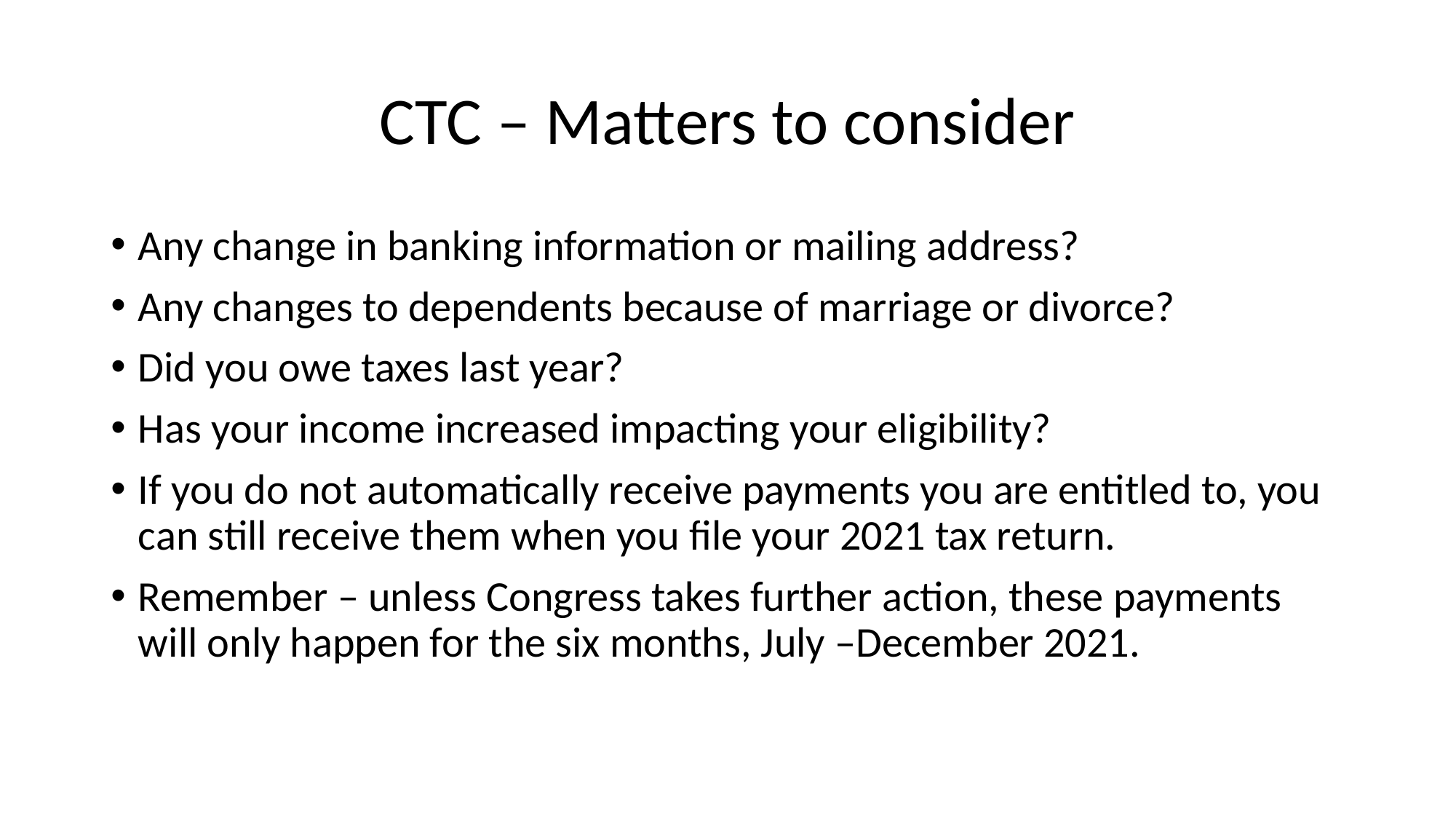

# CTC – Matters to consider
Any change in banking information or mailing address?
Any changes to dependents because of marriage or divorce?
Did you owe taxes last year?
Has your income increased impacting your eligibility?
If you do not automatically receive payments you are entitled to, you can still receive them when you file your 2021 tax return.
Remember – unless Congress takes further action, these payments will only happen for the six months, July –December 2021.